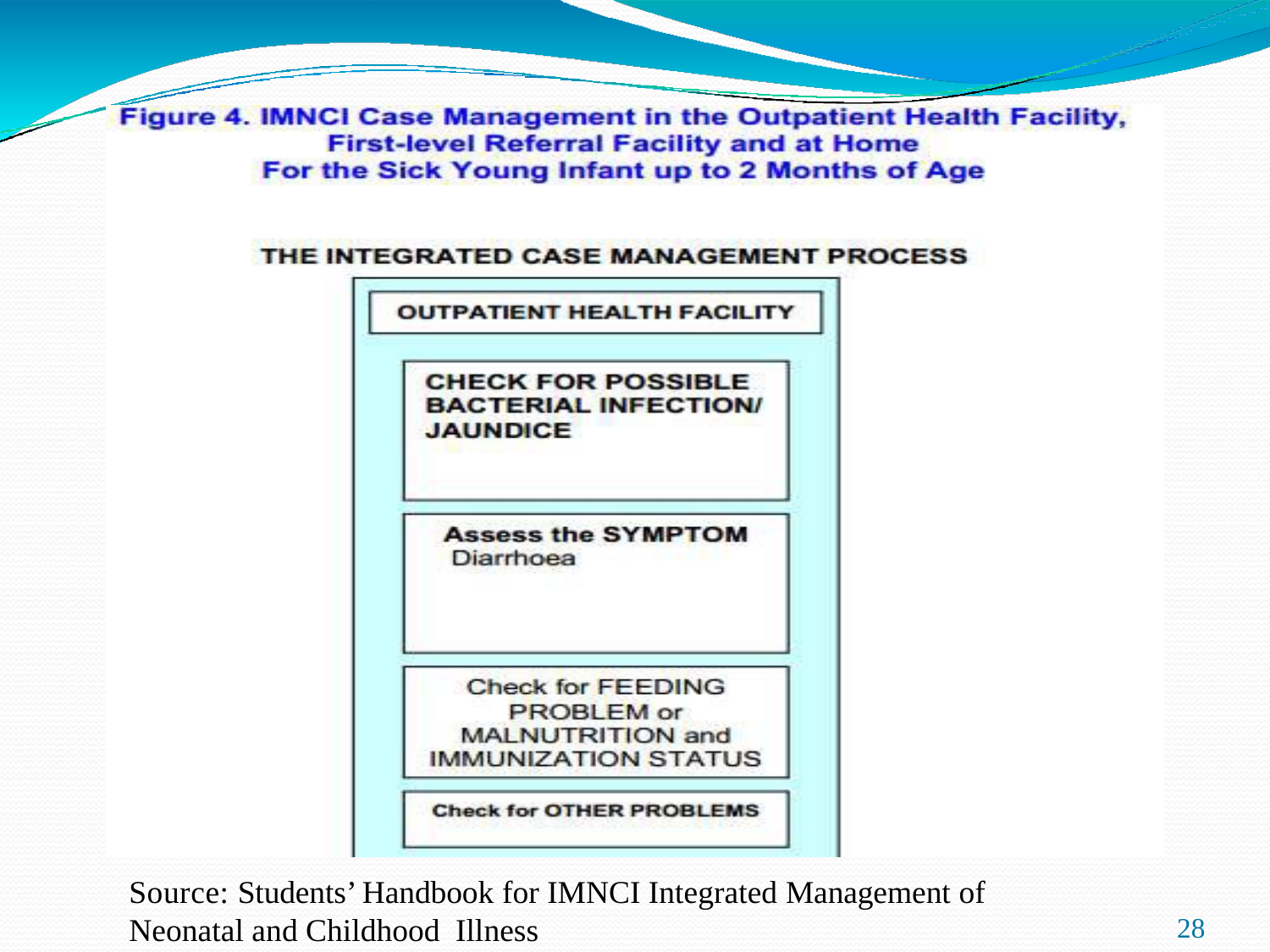

Source: Students’ Handbook for IMNCI Integrated Management of
Neonatal and Childhood Illness
28